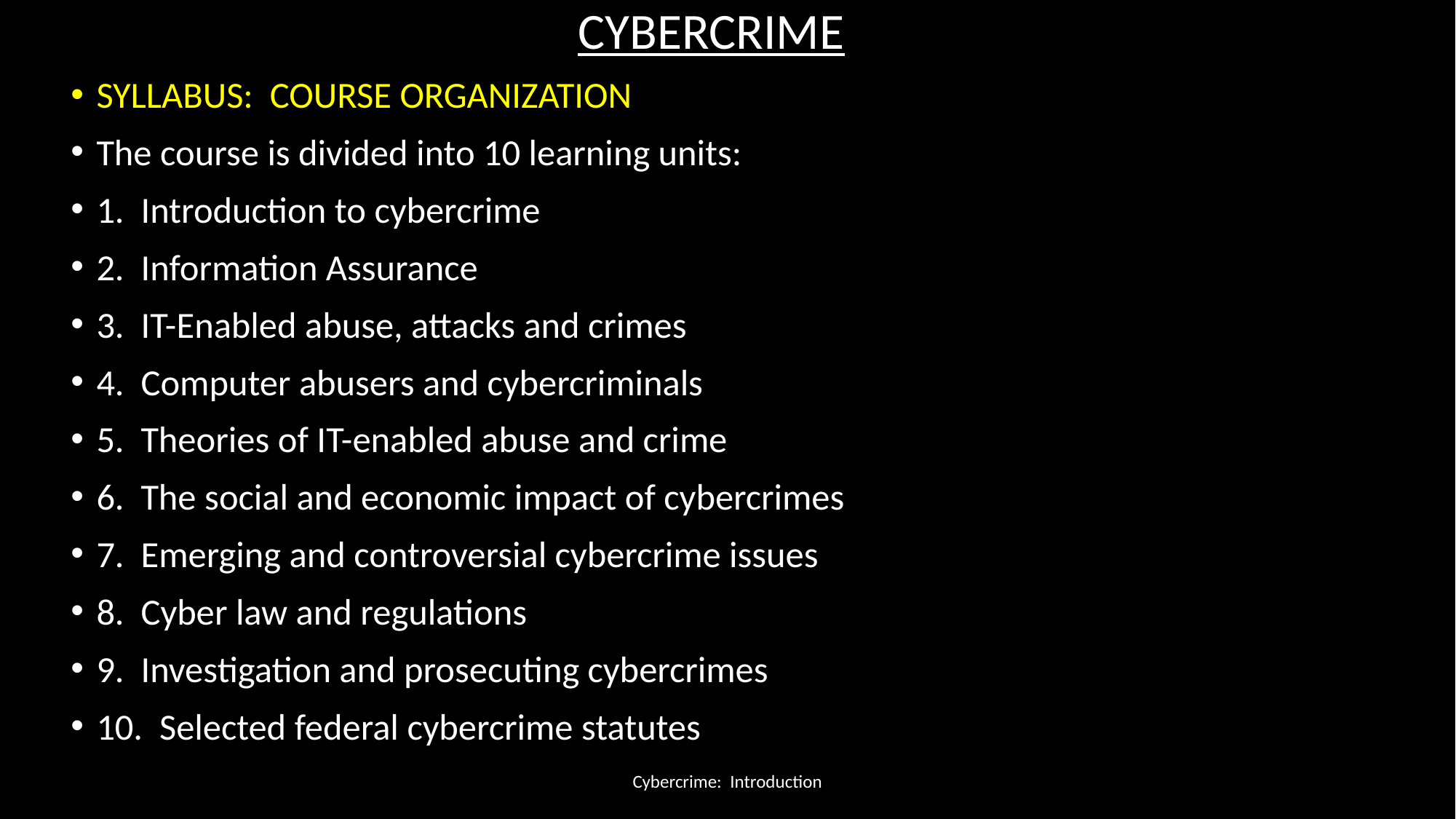

# CYBERCRIME
SYLLABUS:  COURSE ORGANIZATION
The course is divided into 10 learning units:
1.  Introduction to cybercrime
2.  Information Assurance
3.  IT-Enabled abuse, attacks and crimes
4.  Computer abusers and cybercriminals
5.  Theories of IT-enabled abuse and crime
6.  The social and economic impact of cybercrimes
7.  Emerging and controversial cybercrime issues
8.  Cyber law and regulations
9.  Investigation and prosecuting cybercrimes
10.  Selected federal cybercrime statutes
Cybercrime:  Introduction